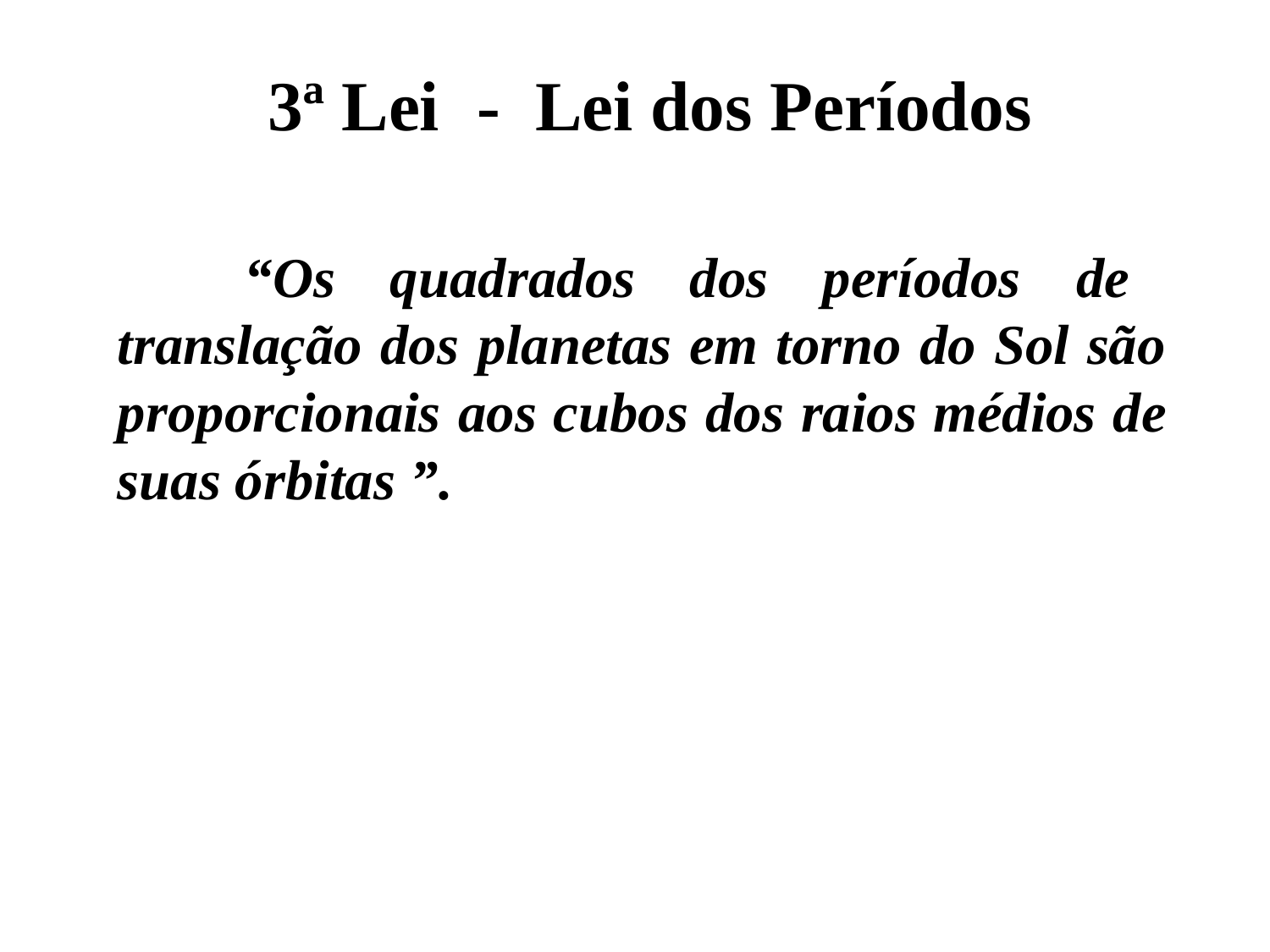

# 3ª Lei	-	Lei dos Períodos
“Os quadrados dos períodos de  translação dos planetas em torno do Sol são  proporcionais aos cubos dos raios médios de  suas órbitas ”.